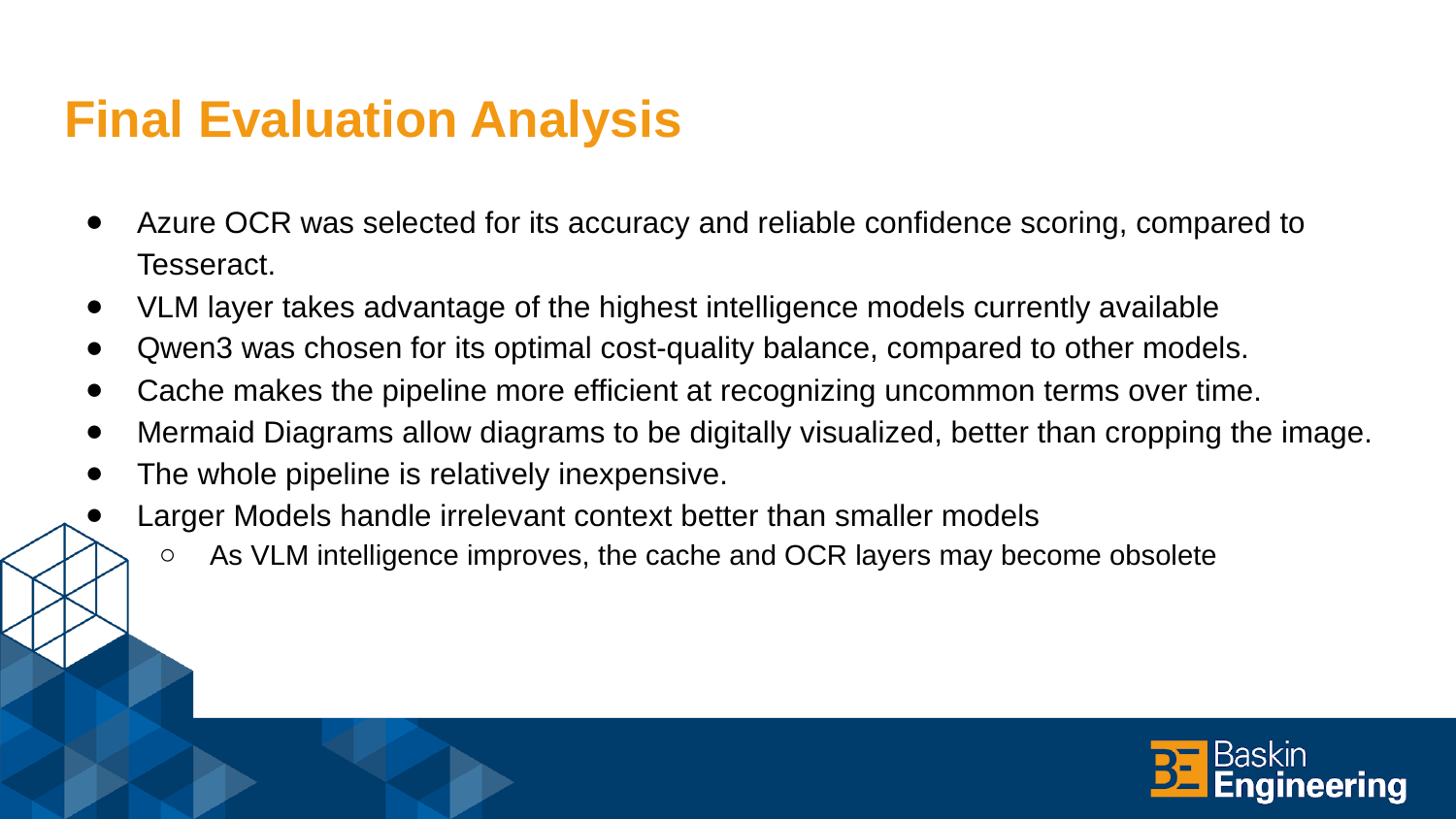

# Final Evaluation Analysis
Azure OCR was selected for its accuracy and reliable confidence scoring, compared to Tesseract.
VLM layer takes advantage of the highest intelligence models currently available
Qwen3 was chosen for its optimal cost-quality balance, compared to other models.
Cache makes the pipeline more efficient at recognizing uncommon terms over time.
Mermaid Diagrams allow diagrams to be digitally visualized, better than cropping the image.
The whole pipeline is relatively inexpensive.
Larger Models handle irrelevant context better than smaller models
As VLM intelligence improves, the cache and OCR layers may become obsolete